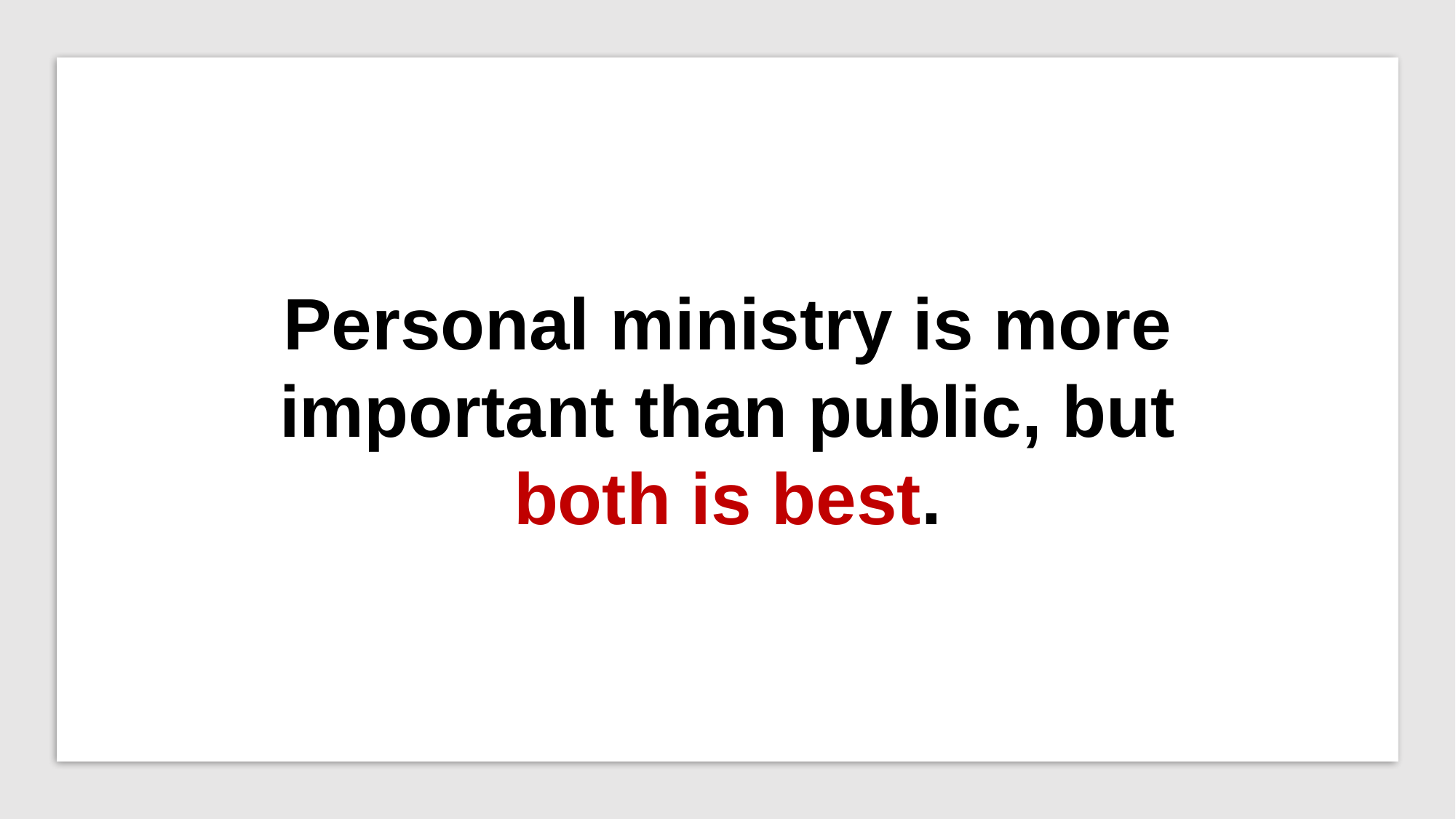

Personal ministry is more important than public, but both is best.